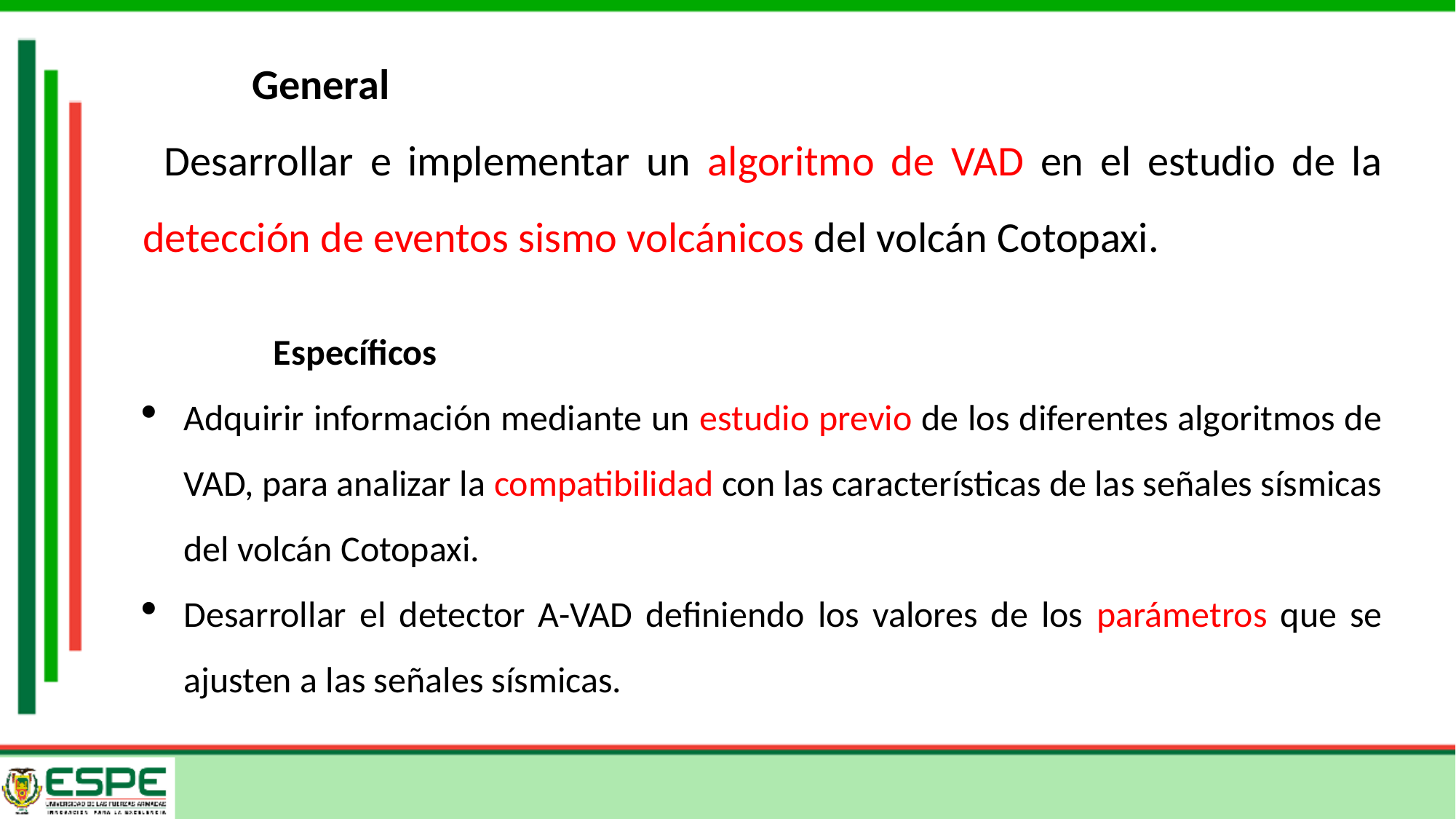

General
Desarrollar e implementar un algoritmo de VAD en el estudio de la detección de eventos sismo volcánicos del volcán Cotopaxi.

Específicos
Adquirir información mediante un estudio previo de los diferentes algoritmos de VAD, para analizar la compatibilidad con las características de las señales sísmicas del volcán Cotopaxi.
Desarrollar el detector A-VAD definiendo los valores de los parámetros que se ajusten a las señales sísmicas.